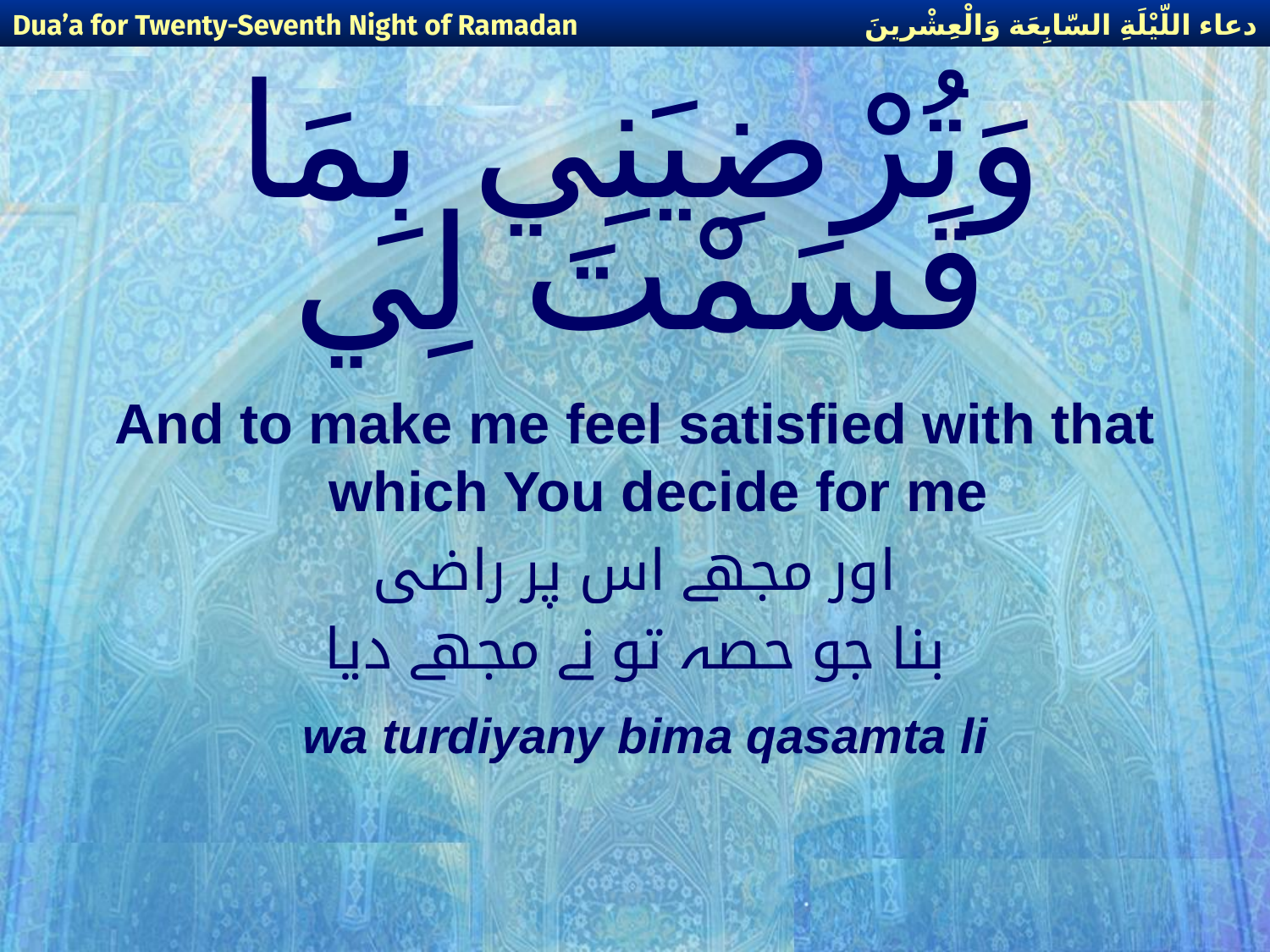

دعاء اللّيْلَةِ السّابِعَة وَالْعِشْرينَ
Dua’a for Twenty-Seventh Night of Ramadan
# وَتُرْضِيَنِي بِمَا قَسَمْتَ لِي
And to make me feel satisfied with that which You decide for me
اور مجھے اس پر راضی
بنا جو حصہ تو نے مجھے دیا

wa turdiyany bima qasamta li